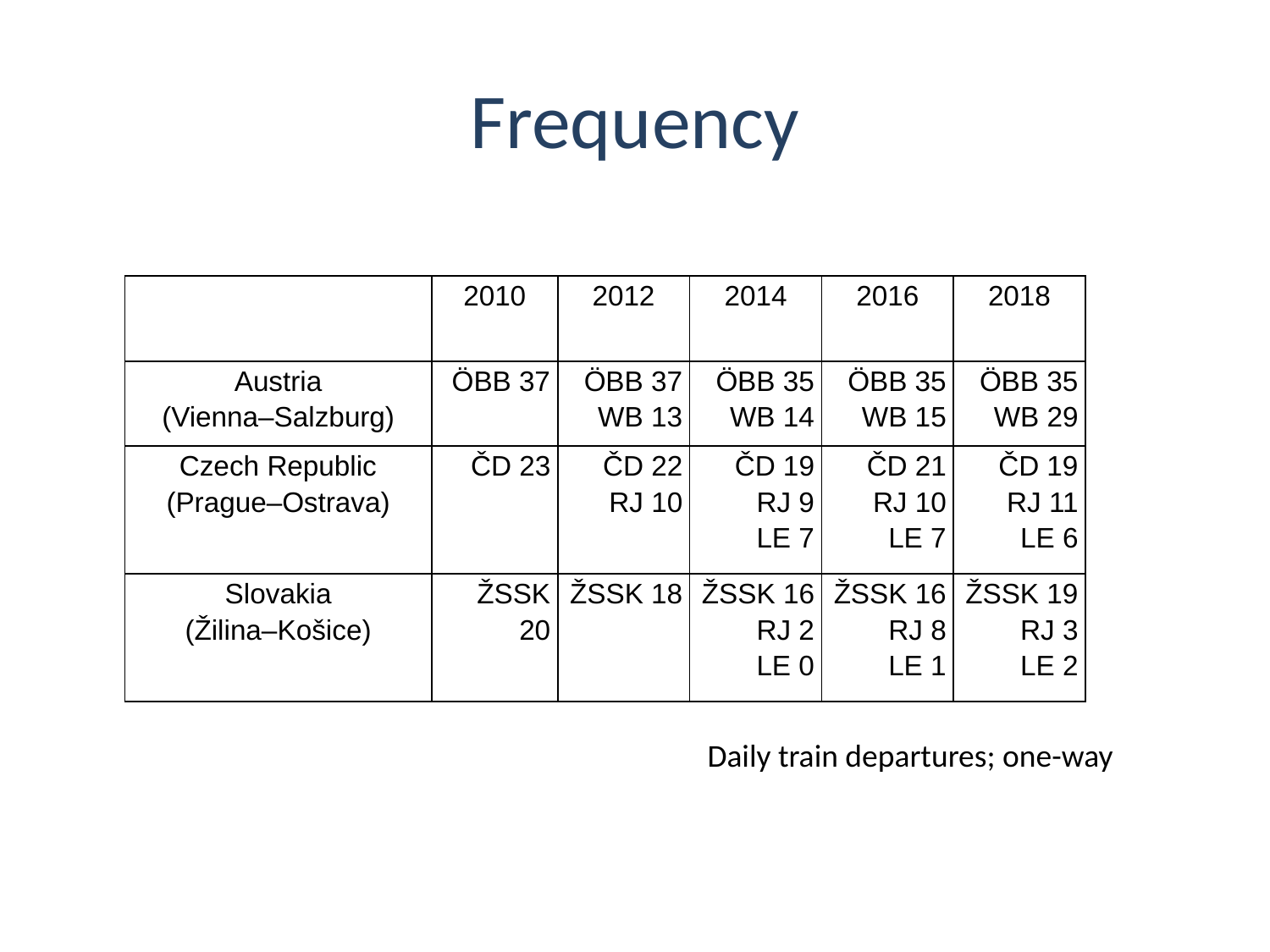

# Frequency
|  | 2010 | 2012 | 2014 | 2016 | 2018 |
| --- | --- | --- | --- | --- | --- |
| Austria (Vienna–Salzburg) | ÖBB 37 | ÖBB 37 WB 13 | ÖBB 35 WB 14 | ÖBB 35 WB 15 | ÖBB 35 WB 29 |
| Czech Republic (Prague–Ostrava) | ČD 23 | ČD 22 RJ 10 | ČD 19 RJ 9 LE 7 | ČD 21 RJ 10 LE 7 | ČD 19 RJ 11 LE 6 |
| Slovakia (Žilina–Košice) | ŽSSK 20 | ŽSSK 18 | ŽSSK 16 RJ 2 LE 0 | ŽSSK 16 RJ 8 LE 1 | ŽSSK 19 RJ 3 LE 2 |
Daily train departures; one-way